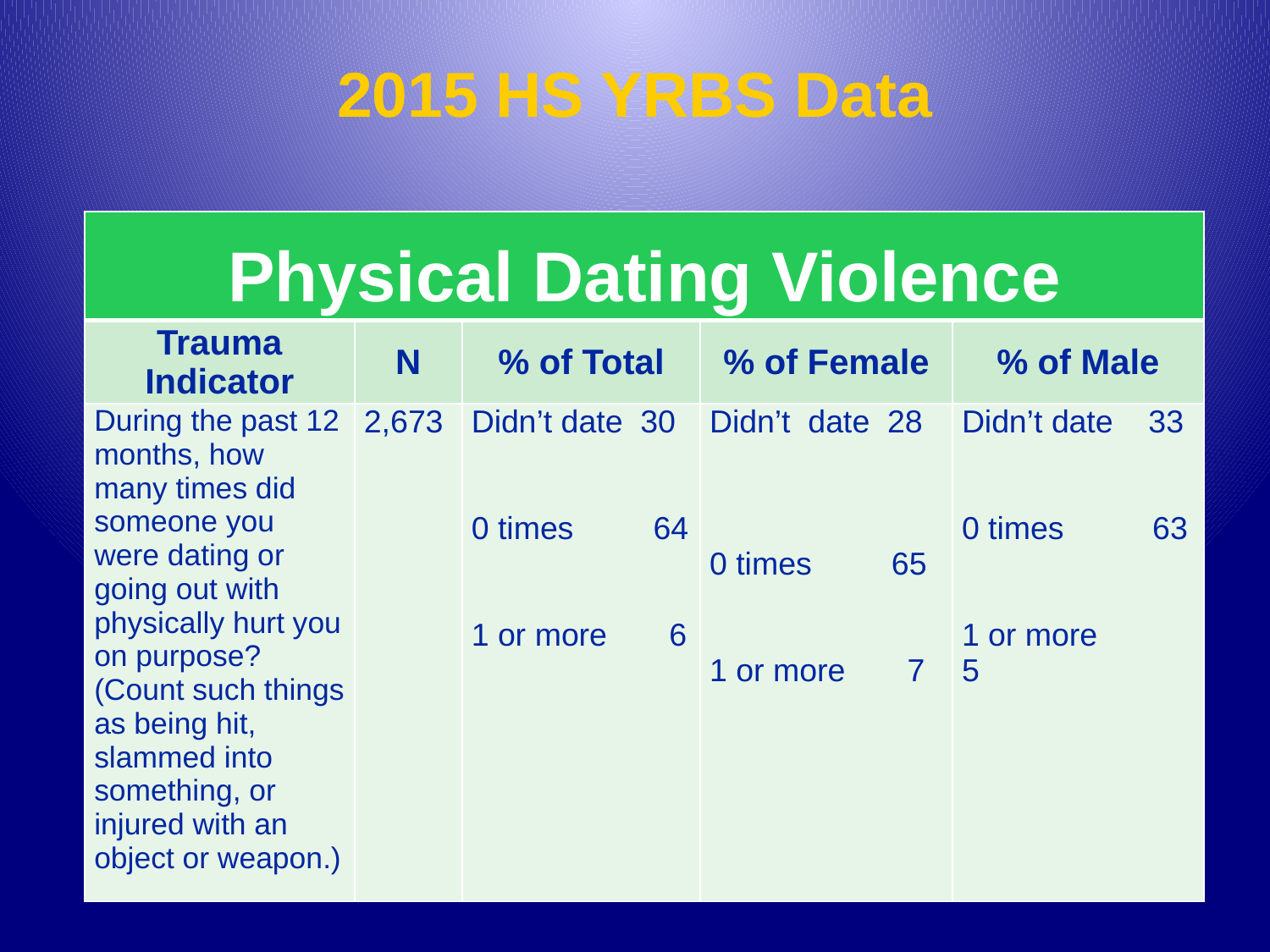

# 2015 HS YRBS Data
| Physical Dating Violence |  |  |  |  |
| --- | --- | --- | --- | --- |
| Trauma Indicator | N | % of Total | % of Female | % of Male |
| During the past 12 months, how many times did someone you were dating or going out with physically hurt you on purpose? (Count such things as being hit, slammed into something, or injured with an object or weapon.) | 2,673 | Didn’t date 30 0 times 64 1 or more 6 | Didn’t date 28 0 times 65 1 or more 7 | Didn’t date 33 0 times 63 1 or more 5 |